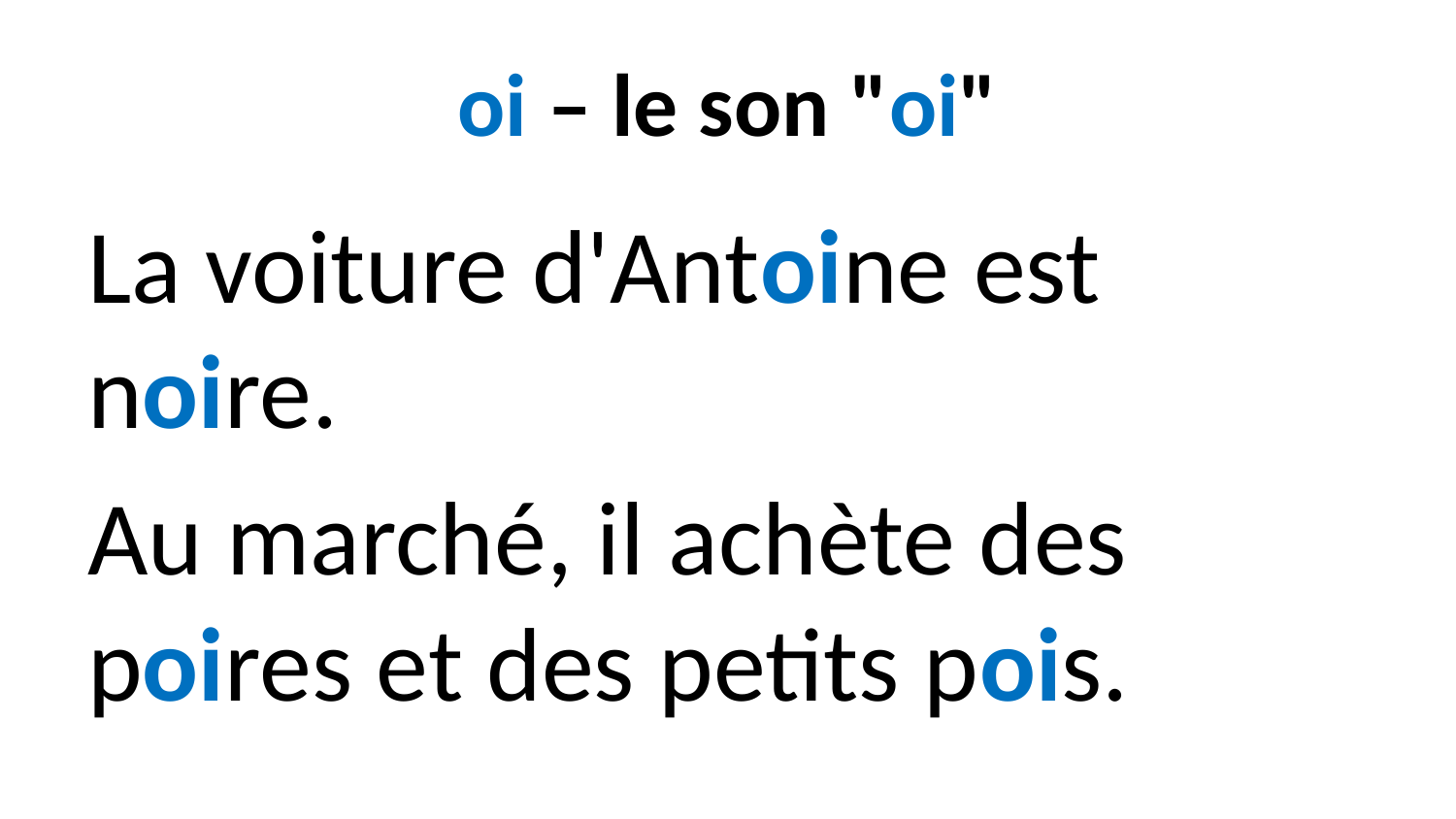

# oi – le son "oi"
La voiture d'Antoine est noire.
Au marché, il achète des poires et des petits pois.